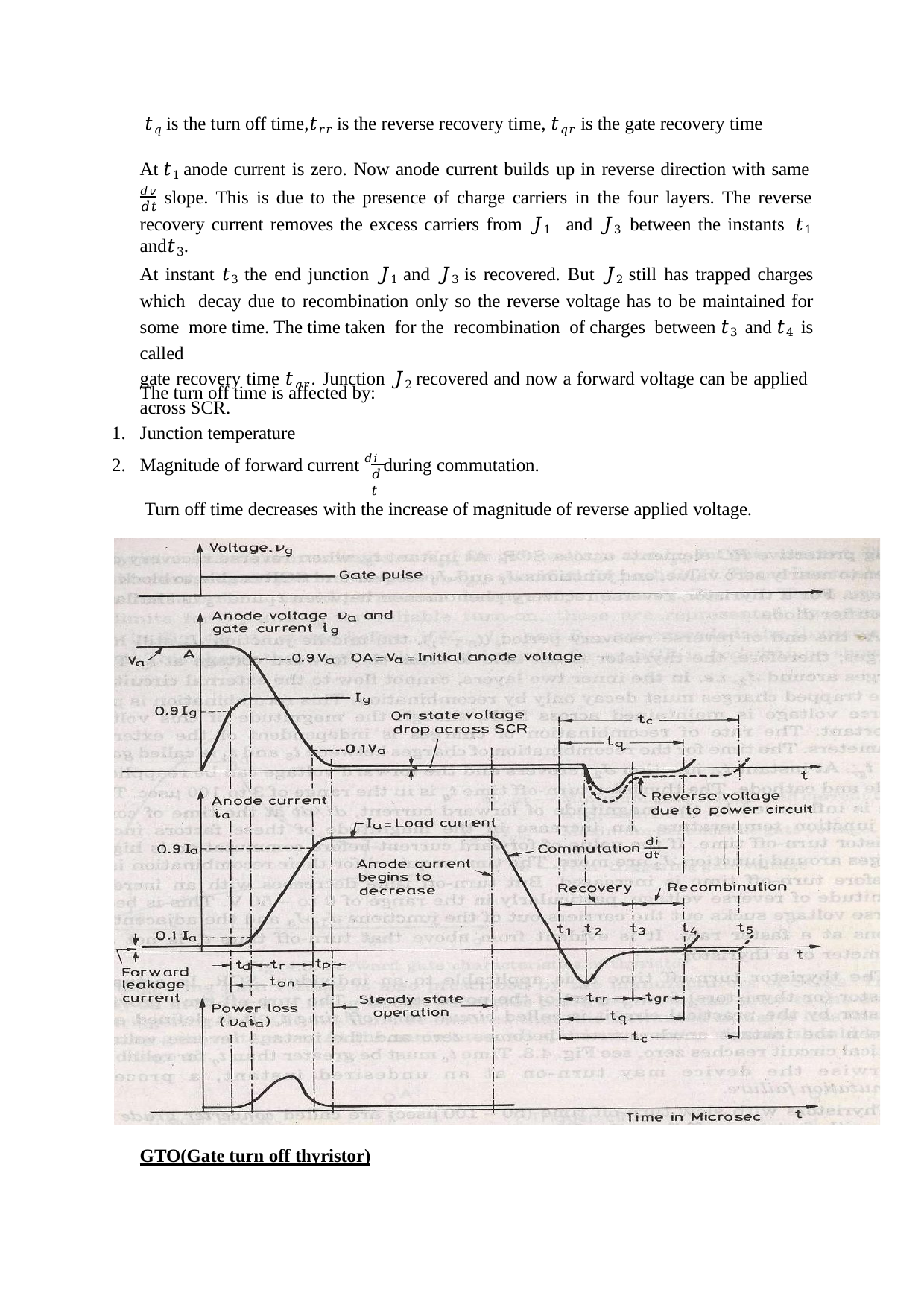

𝑡𝑞 is the turn off time,𝑡𝑟𝑟 is the reverse recovery time, 𝑡𝑞𝑟 is the gate recovery time
At 𝑡1 anode current is zero. Now anode current builds up in reverse direction with same
𝑑𝑣 slope. This is due to the presence of charge carriers in the four layers. The reverse
𝑑𝑡
recovery current removes the excess carriers from 𝐽1   and 𝐽3 between the instants 𝑡1  and𝑡3.
At instant 𝑡3 the end junction 𝐽1 and 𝐽3 is recovered. But 𝐽2 still has trapped charges which  decay due to recombination only so the reverse voltage has to be maintained for some  more time. The time taken  for the  recombination  of charges  between 𝑡3  and 𝑡4  is called
gate recovery time 𝑡𝑞𝑟. Junction 𝐽2 recovered and now a forward voltage can be applied  across SCR.

The turn off time is affected by:
Junction temperature
Magnitude of forward current 𝑑𝑖 during commutation.
𝑑𝑡

Turn off time decreases with the increase of magnitude of reverse applied voltage.

GTO(Gate turn off thyristor)